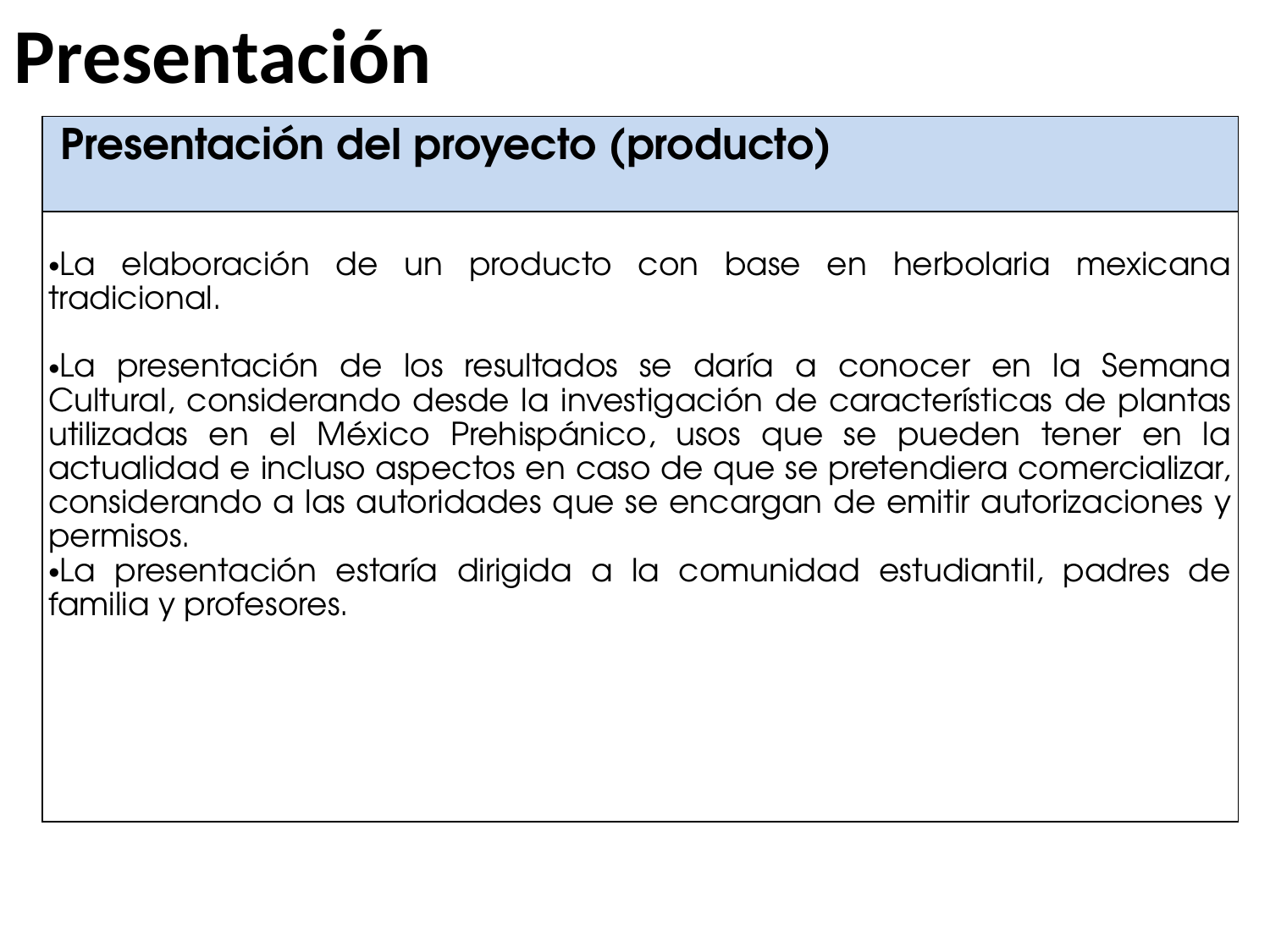

Presentación
| Presentación del proyecto (producto) |
| --- |
| La elaboración de un producto con base en herbolaria mexicana tradicional. La presentación de los resultados se daría a conocer en la Semana Cultural, considerando desde la investigación de características de plantas utilizadas en el México Prehispánico, usos que se pueden tener en la actualidad e incluso aspectos en caso de que se pretendiera comercializar, considerando a las autoridades que se encargan de emitir autorizaciones y permisos. La presentación estaría dirigida a la comunidad estudiantil, padres de familia y profesores. |